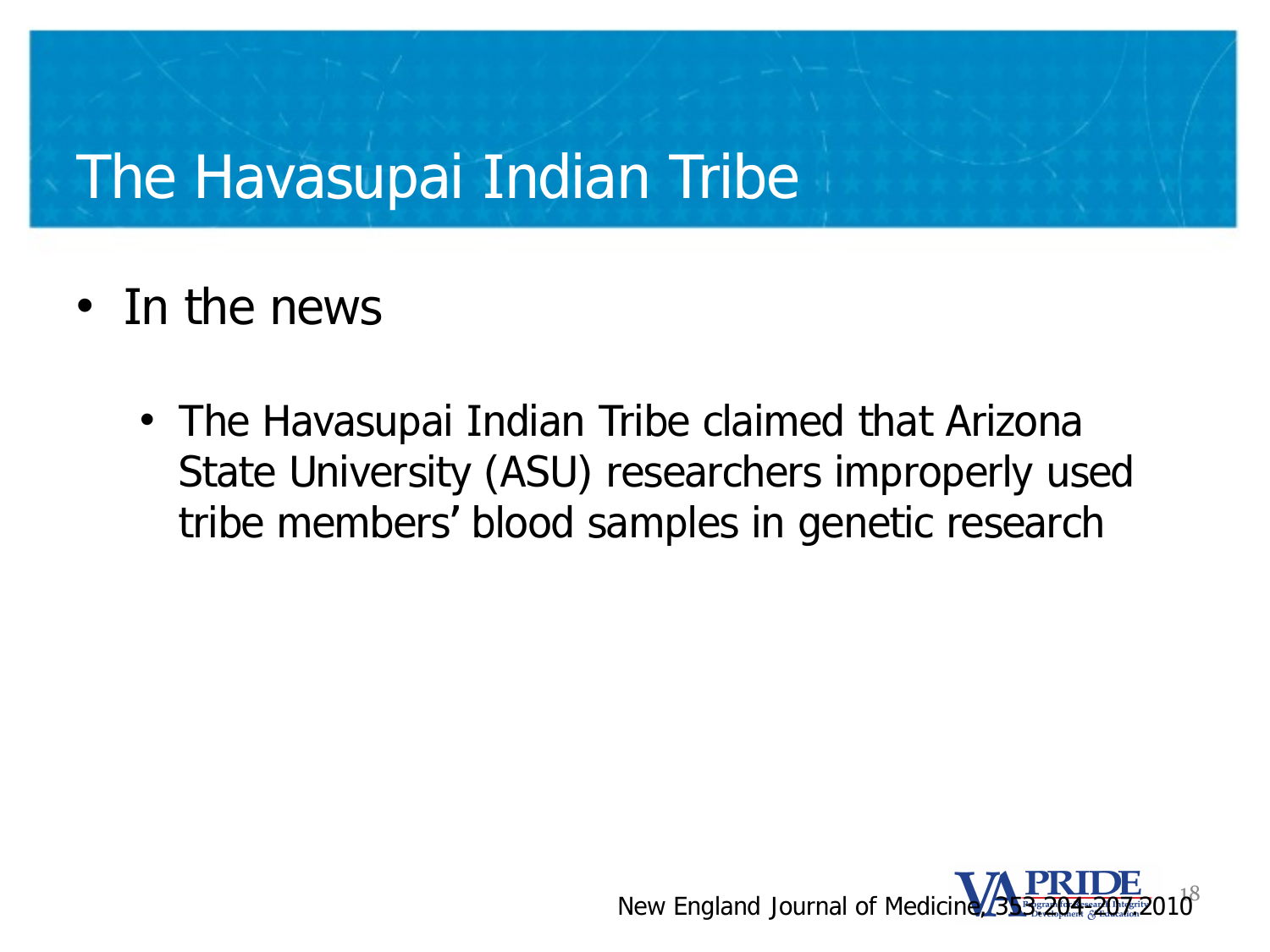

# The Havasupai Indian Tribe
In the news

The Havasupai Indian Tribe claimed that Arizona State University (ASU) researchers improperly used tribe members’ blood samples in genetic research

New England Journal of Medicine, 353.204-207.2010